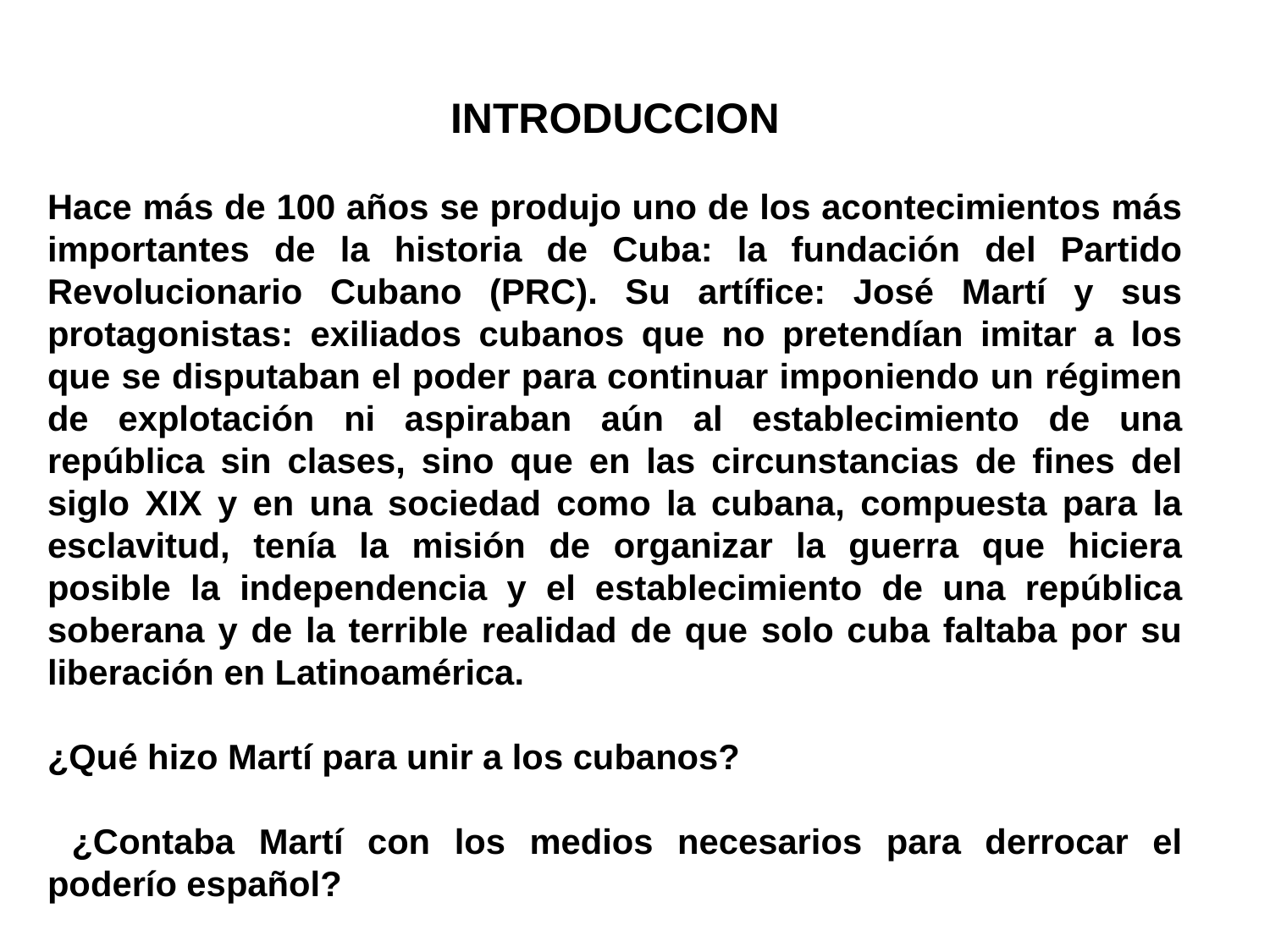

INTRODUCCION

Hace más de 100 años se produjo uno de los acontecimientos más importantes de la historia de Cuba: la fundación del Partido Revolucionario Cubano (PRC). Su artífice: José Martí y sus protagonistas: exiliados cubanos que no pretendían imitar a los que se disputaban el poder para continuar imponiendo un régimen de explotación ni aspiraban aún al establecimiento de una república sin clases, sino que en las circunstancias de fines del siglo XIX y en una sociedad como la cubana, compuesta para la esclavitud, tenía la misión de organizar la guerra que hiciera posible la independencia y el establecimiento de una república soberana y de la terrible realidad de que solo cuba faltaba por su liberación en Latinoamérica.

¿Qué hizo Martí para unir a los cubanos?

 ¿Contaba Martí con los medios necesarios para derrocar el poderío español?